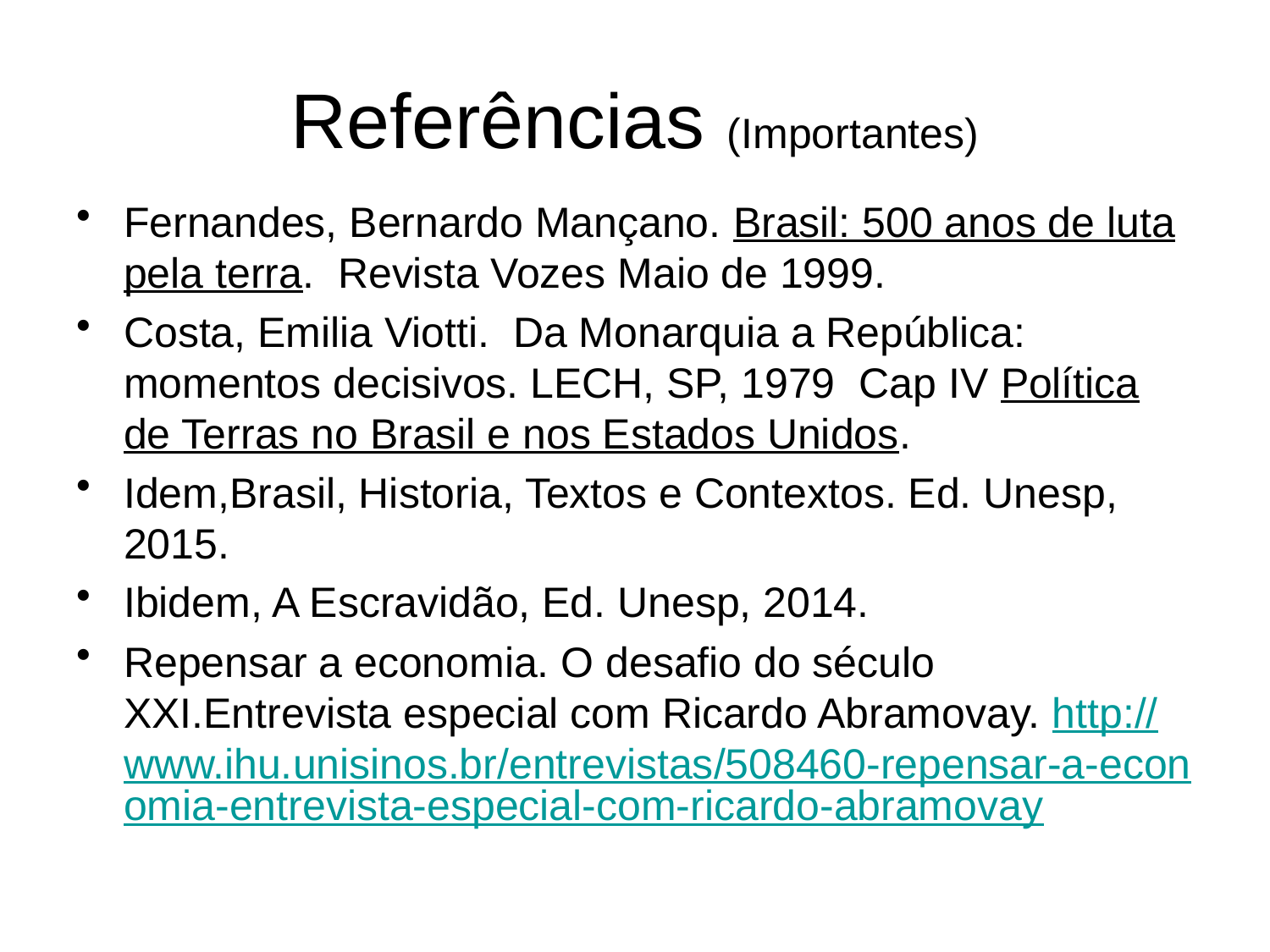

# Referências (Importantes)
Fernandes, Bernardo Mançano. Brasil: 500 anos de luta pela terra.  Revista Vozes Maio de 1999.
Costa, Emilia Viotti.  Da Monarquia a República: momentos decisivos. LECH, SP, 1979  Cap IV Política de Terras no Brasil e nos Estados Unidos.
Idem,Brasil, Historia, Textos e Contextos. Ed. Unesp, 2015.
Ibidem, A Escravidão, Ed. Unesp, 2014.
Repensar a economia. O desafio do século XXI.Entrevista especial com Ricardo Abramovay. http://www.ihu.unisinos.br/entrevistas/508460-repensar-a-economia-entrevista-especial-com-ricardo-abramovay